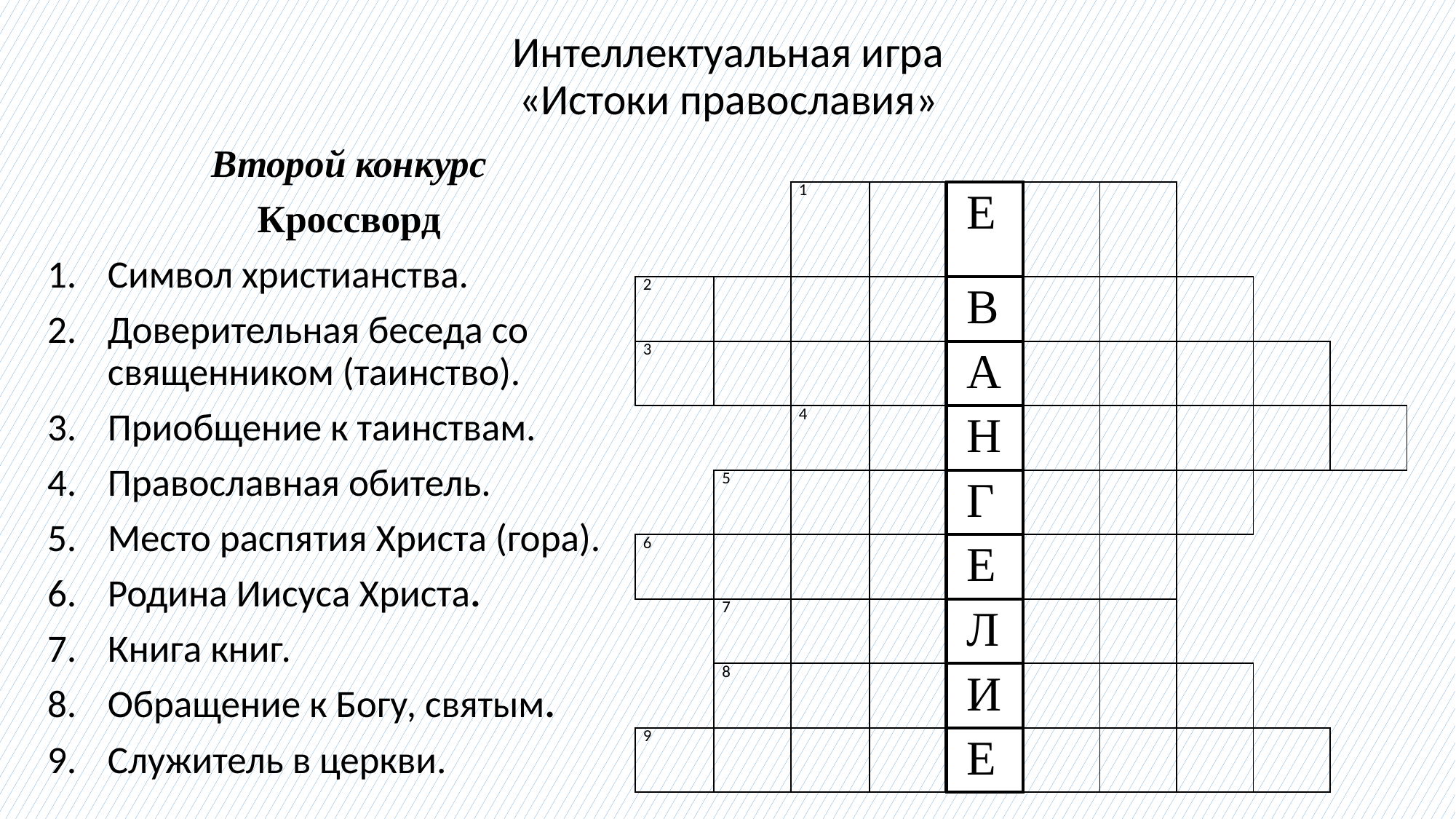

# Интеллектуальная игра «Истоки православия»
Второй конкурс
Кроссворд
Символ христианства.
Доверительная беседа со священником (таинство).
Приобщение к таинствам.
Православная обитель.
Место распятия Христа (гора).
Родина Иисуса Христа.
Книга книг.
Обращение к Богу, святым.
Служитель в церкви.
|  |  | 1 |  | Е |  |  |  |  |  |
| --- | --- | --- | --- | --- | --- | --- | --- | --- | --- |
| 2 |  |  |  | В |  |  |  |  |  |
| 3 |  |  |  | А |  |  |  |  |  |
|  |  | 4 |  | Н |  |  |  |  |  |
|  | 5 |  |  | Г |  |  |  |  |  |
| 6 |  |  |  | Е |  |  |  |  |  |
|  | 7 |  |  | Л |  |  |  |  |  |
|  | 8 |  |  | И |  |  |  |  |  |
| 9 |  |  |  | Е |  |  |  |  |  |